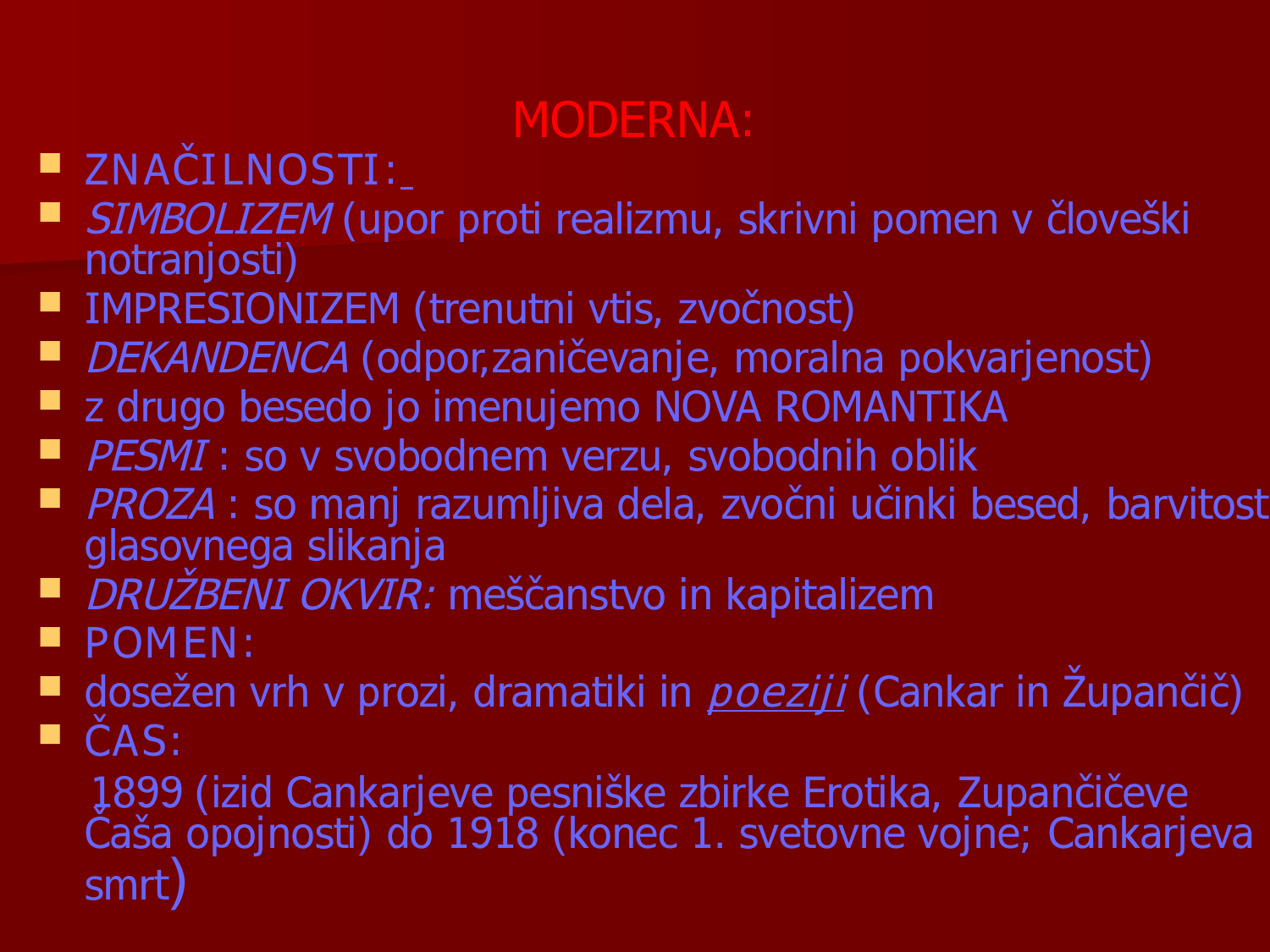

# MODERNA:
ZNAČILNOSTI:
SIMBOLIZEM (upor proti realizmu, skrivni pomen v človeški notranjosti)
IMPRESIONIZEM (trenutni vtis, zvočnost)
DEKANDENCA (odpor,zaničevanje, moralna pokvarjenost)
z drugo besedo jo imenujemo NOVA ROMANTIKA
PESMI : so v svobodnem verzu, svobodnih oblik
PROZA : so manj razumljiva dela, zvočni učinki besed, barvitost glasovnega slikanja
DRUŽBENI OKVIR: meščanstvo in kapitalizem
POMEN:
dosežen vrh v prozi, dramatiki in poeziji (Cankar in Župančič)
ČAS:
    1899 (izid Cankarjeve pesniške zbirke Erotika, Zupančičeve Čaša opojnosti) do 1918 (konec 1. svetovne vojne; Cankarjeva smrt)